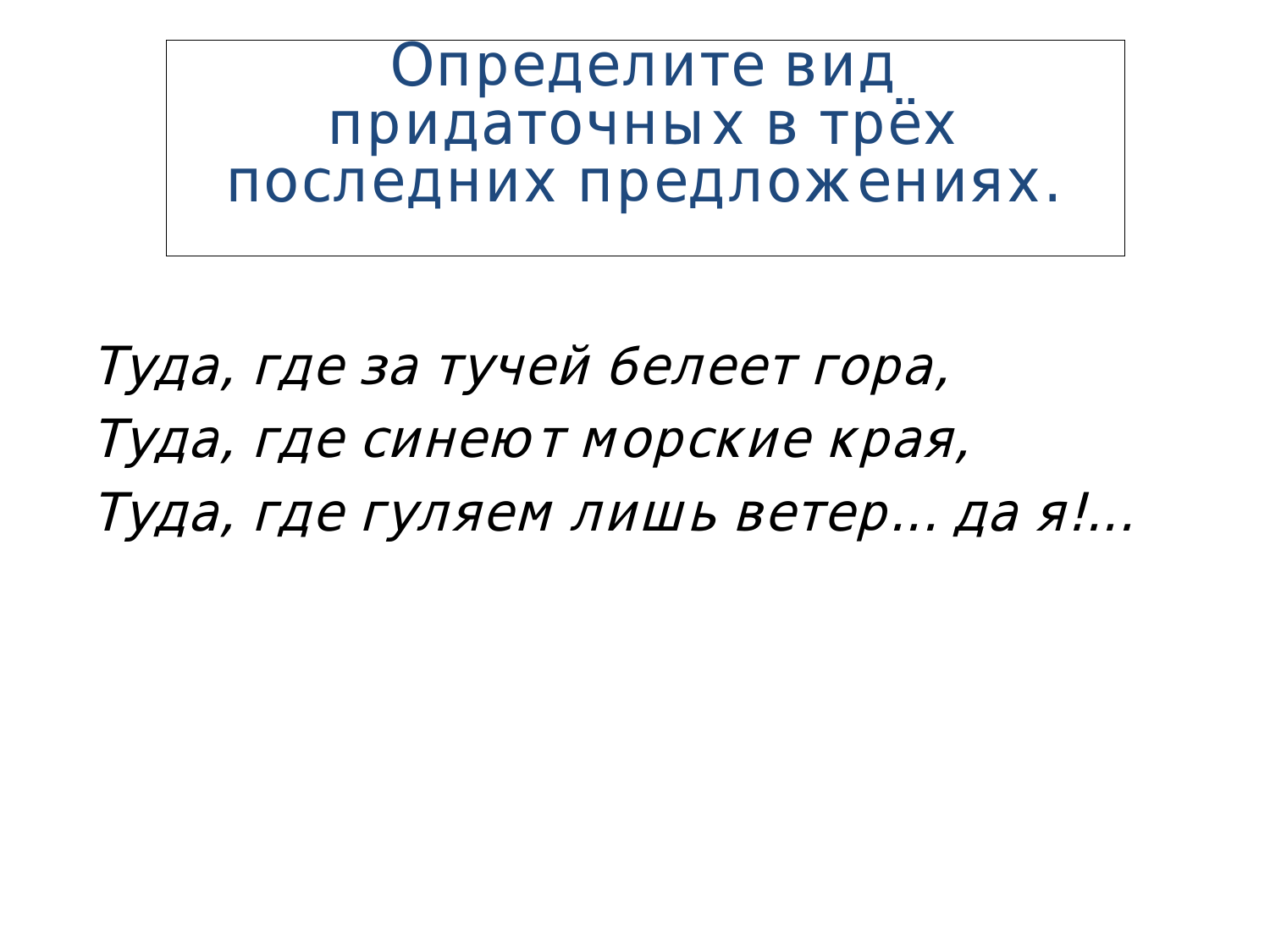

| Определите вид придаточных в трёх последних предложениях. |
| --- |

Туда, где за тучей белеет гора,
Туда, где синеют морские края,
Туда, где гуляем лишь ветер... да я!...